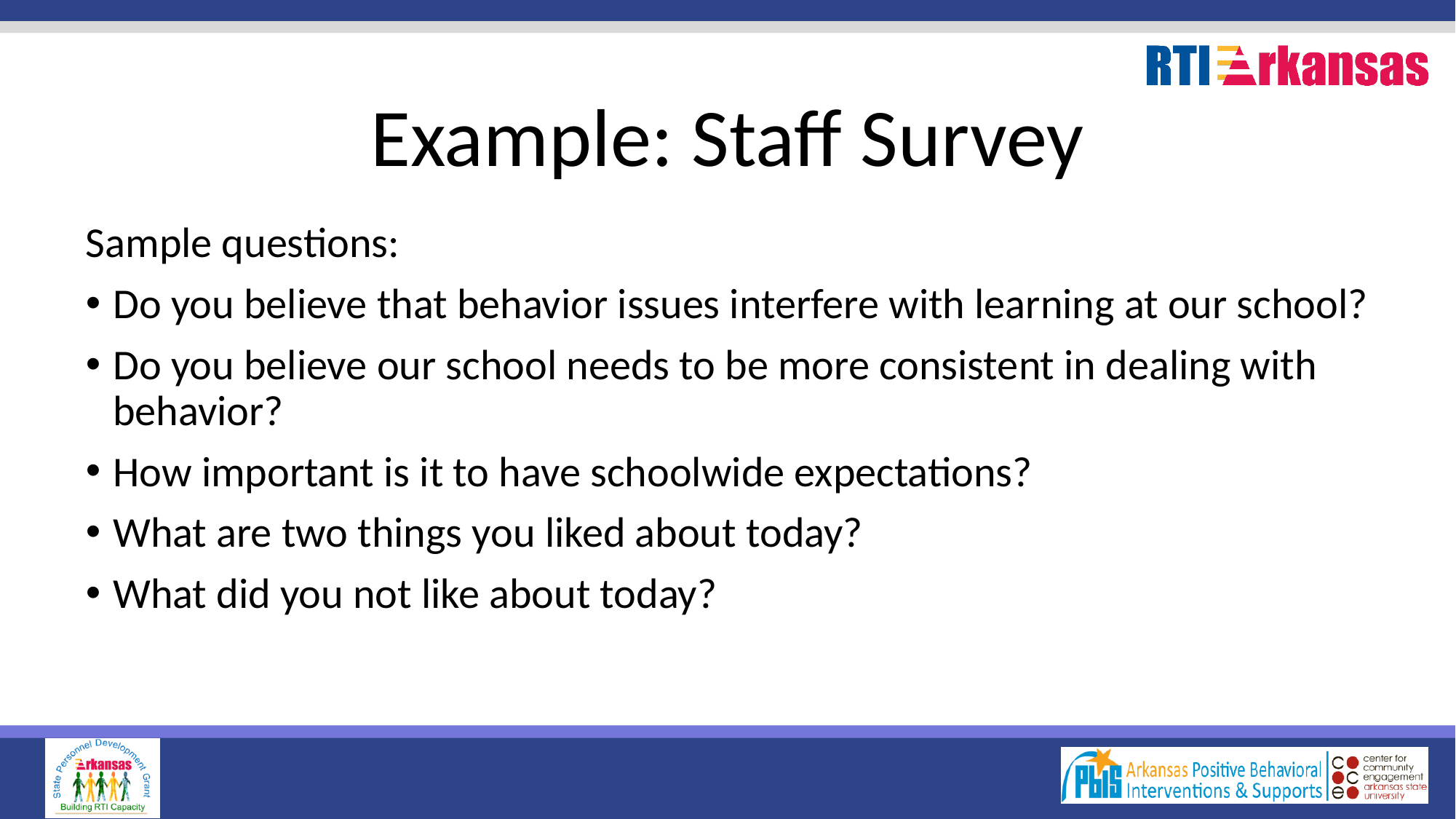

# Example: Staff Survey
Sample questions:
Do you believe that behavior issues interfere with learning at our school?
Do you believe our school needs to be more consistent in dealing with behavior?
How important is it to have schoolwide expectations?
What are two things you liked about today?
What did you not like about today?